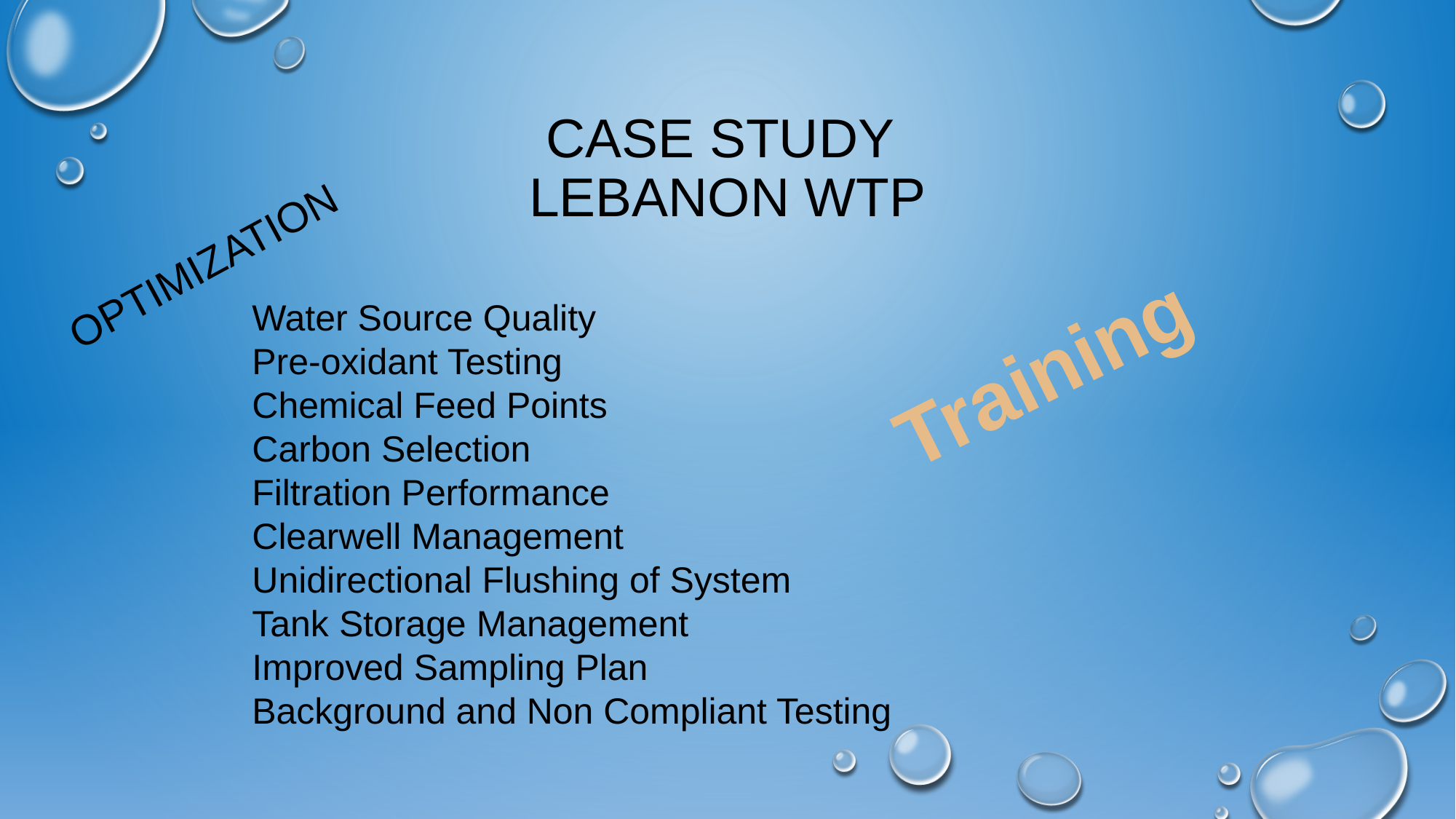

# Case Study Lebanon WTP
OPTIMIZATION
Water Source Quality
Pre-oxidant Testing
Chemical Feed Points
Carbon Selection
Filtration Performance
Clearwell Management
Unidirectional Flushing of System
Tank Storage Management
Improved Sampling Plan
Background and Non Compliant Testing
Training